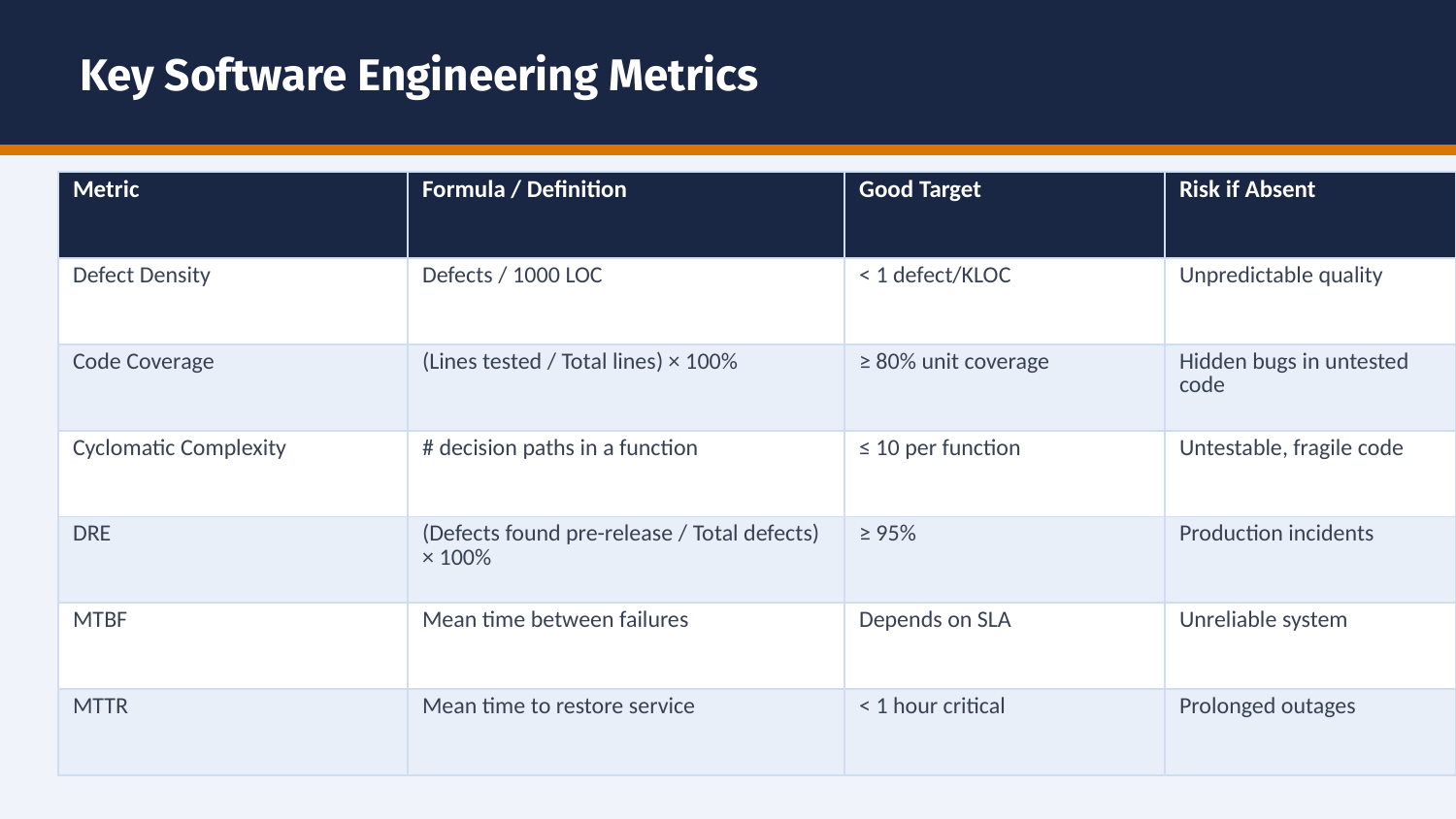

Key Software Engineering Metrics

| Metric | Formula / Definition | Good Target | Risk if Absent |
| --- | --- | --- | --- |
| Defect Density | Defects / 1000 LOC | < 1 defect/KLOC | Unpredictable quality |
| Code Coverage | (Lines tested / Total lines) × 100% | ≥ 80% unit coverage | Hidden bugs in untested code |
| Cyclomatic Complexity | # decision paths in a function | ≤ 10 per function | Untestable, fragile code |
| DRE | (Defects found pre-release / Total defects) × 100% | ≥ 95% | Production incidents |
| MTBF | Mean time between failures | Depends on SLA | Unreliable system |
| MTTR | Mean time to restore service | < 1 hour critical | Prolonged outages |